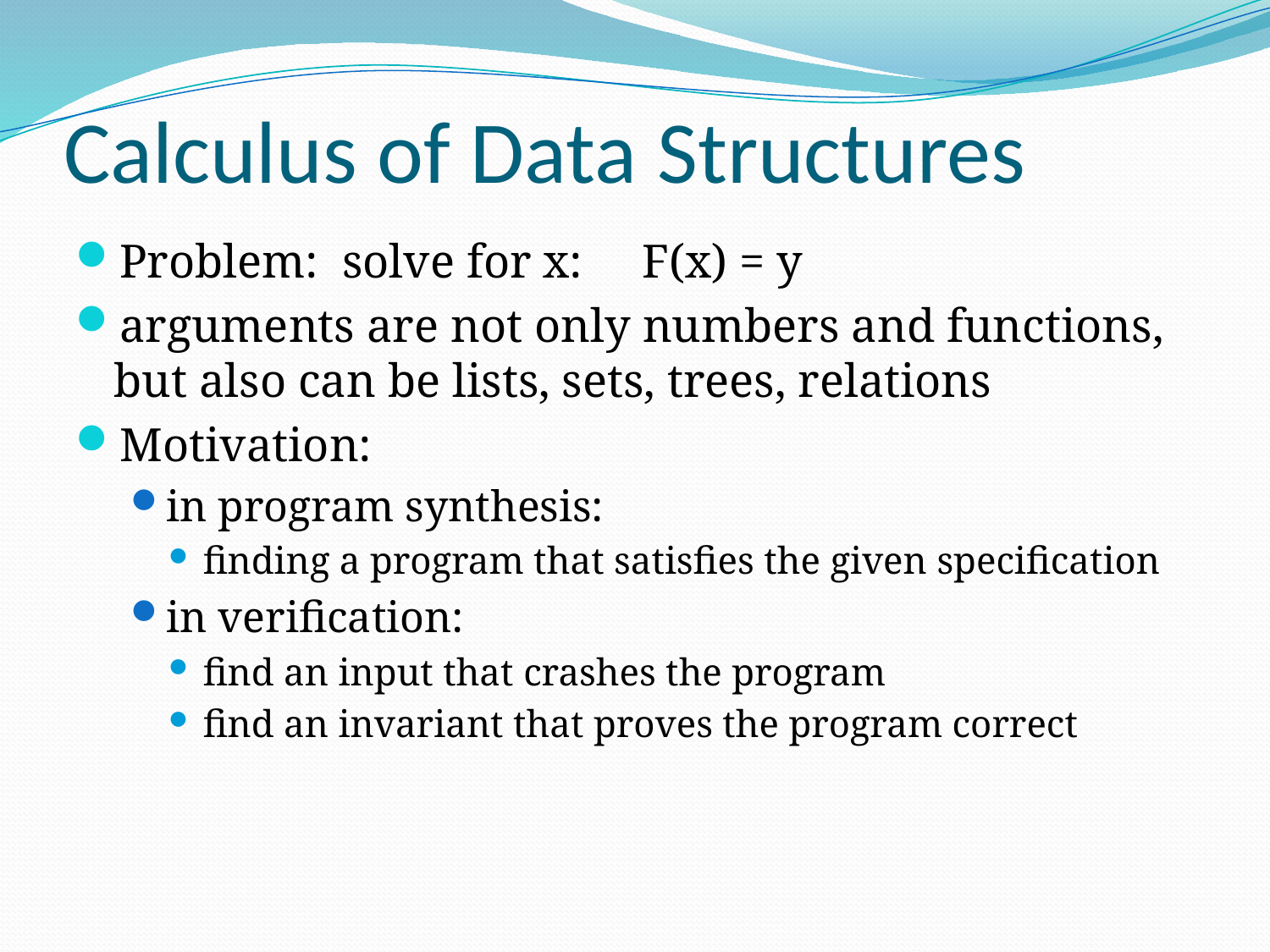

# Calculus of Data Structures
Problem:  solve for x:     F(x) = y
arguments are not only numbers and functions,  but also can be lists, sets, trees, relations
Motivation:
in program synthesis:
finding a program that satisfies the given specification
in verification:
find an input that crashes the program
find an invariant that proves the program correct